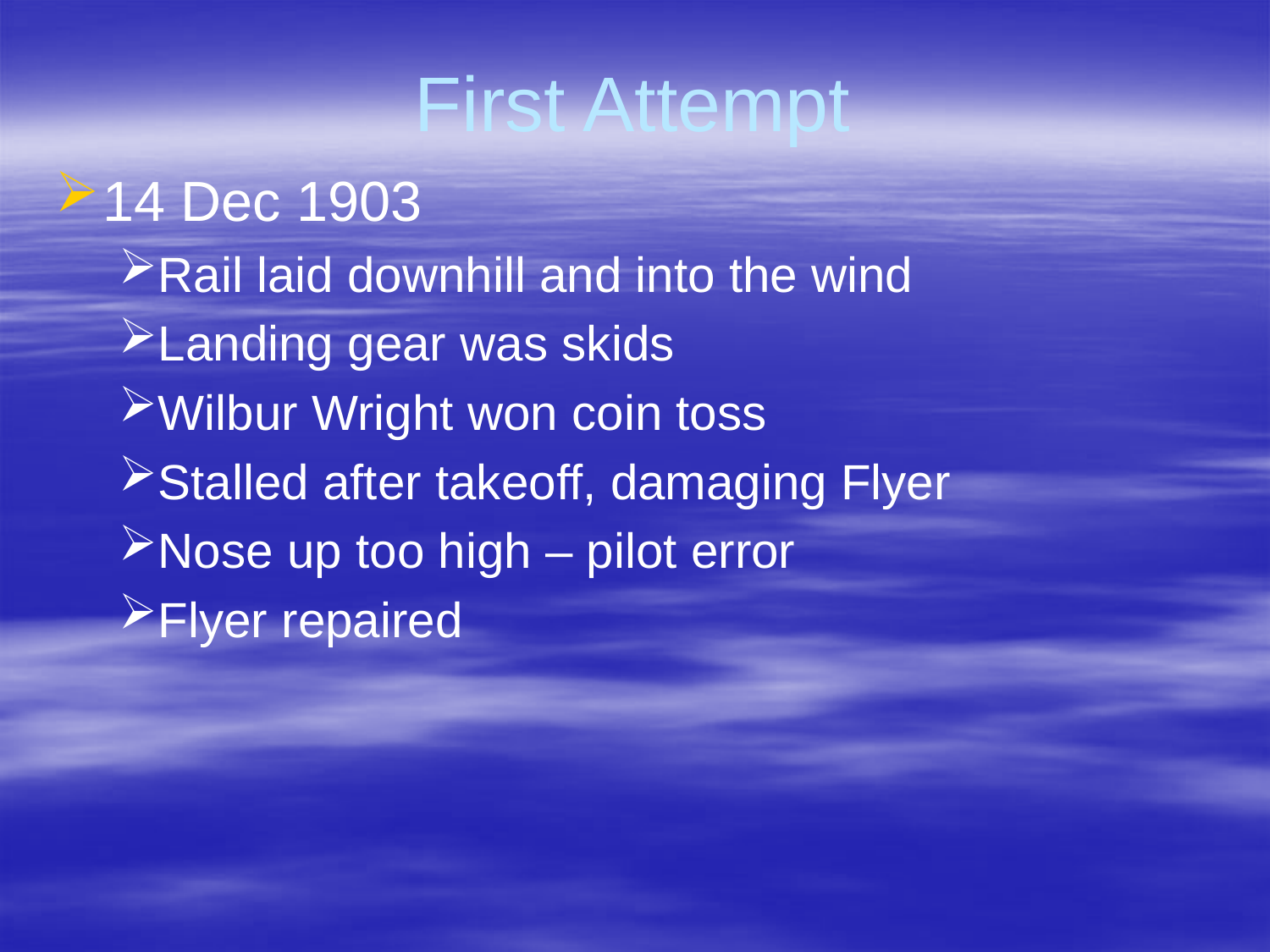

# First Attempt
14 Dec 1903
Rail laid downhill and into the wind
Landing gear was skids
Wilbur Wright won coin toss
Stalled after takeoff, damaging Flyer
Nose up too high – pilot error
Flyer repaired